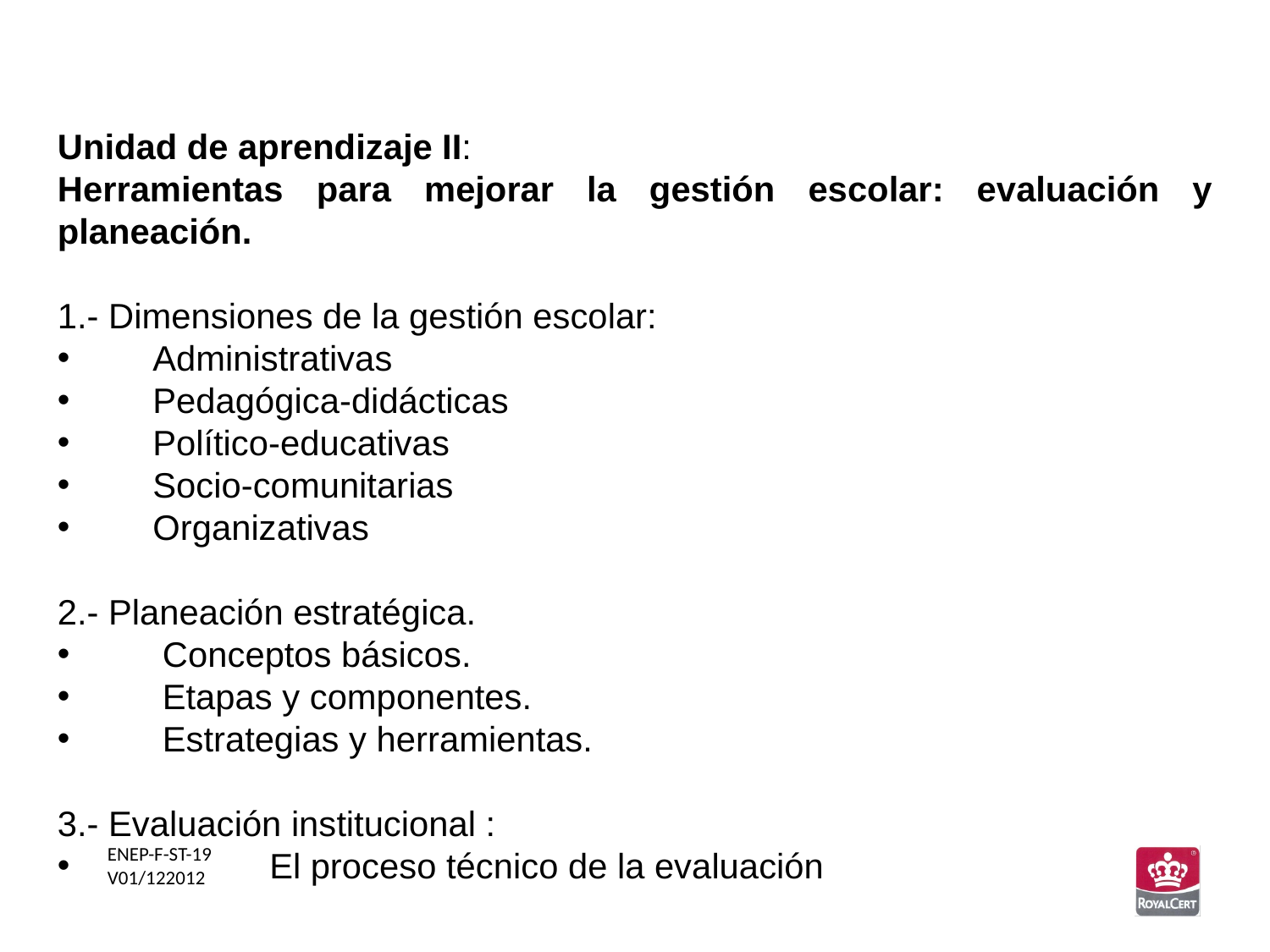

Unidad de aprendizaje II:
Herramientas para mejorar la gestión escolar: evaluación y planeación.

1.- Dimensiones de la gestión escolar:
Administrativas
Pedagógica-didácticas
Político-educativas
Socio-comunitarias
Organizativas

2.- Planeación estratégica.
 Conceptos básicos.
 Etapas y componentes.
 Estrategias y herramientas.

3.- Evaluación institucional :
            El proceso técnico de la evaluación